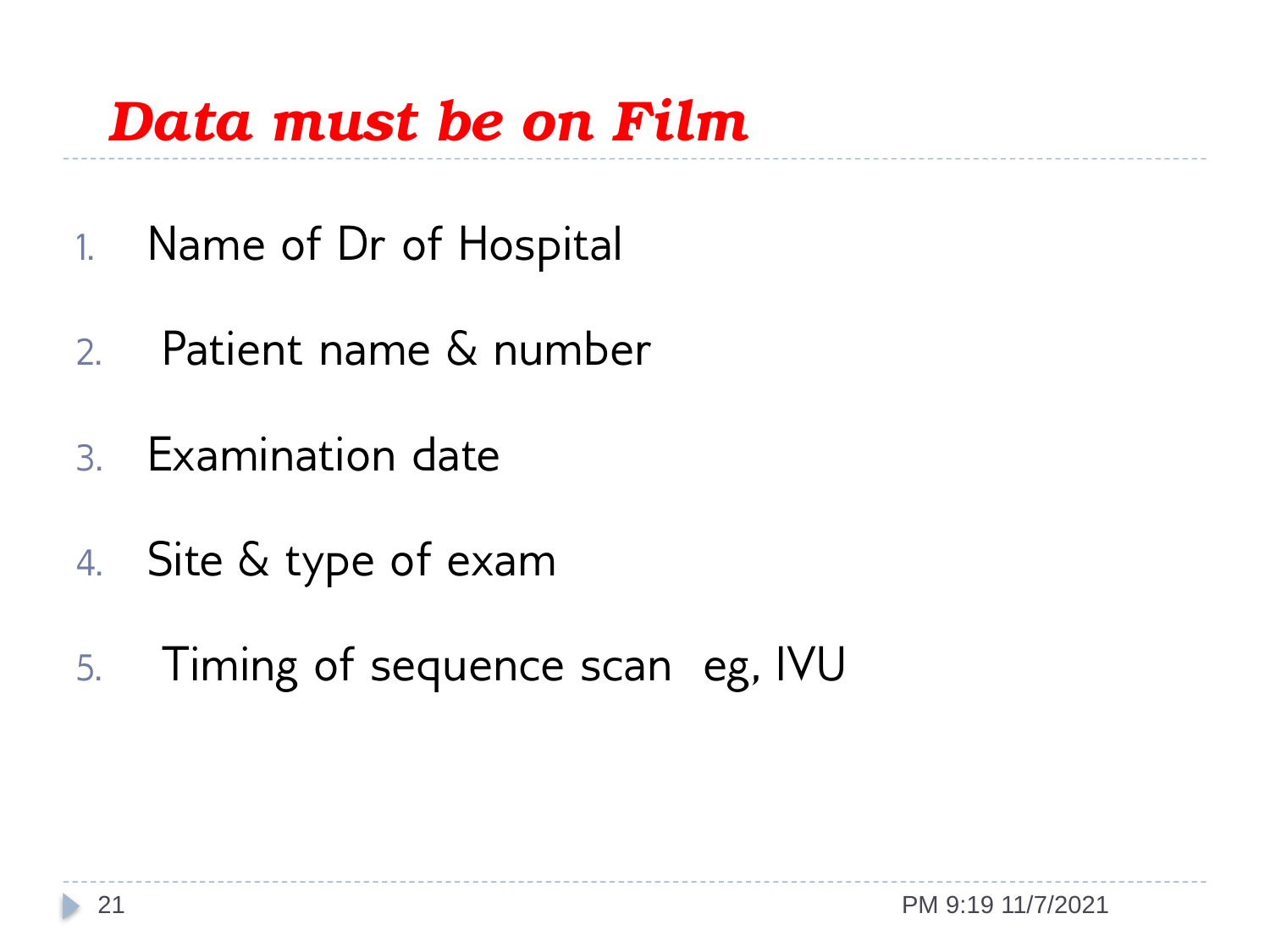

# Data must be on Film
Name of Dr of Hospital
 Patient name & number
Examination date
Site & type of exam
 Timing of sequence scan  eg, IVU

21
11/7/2021 9:19 PM